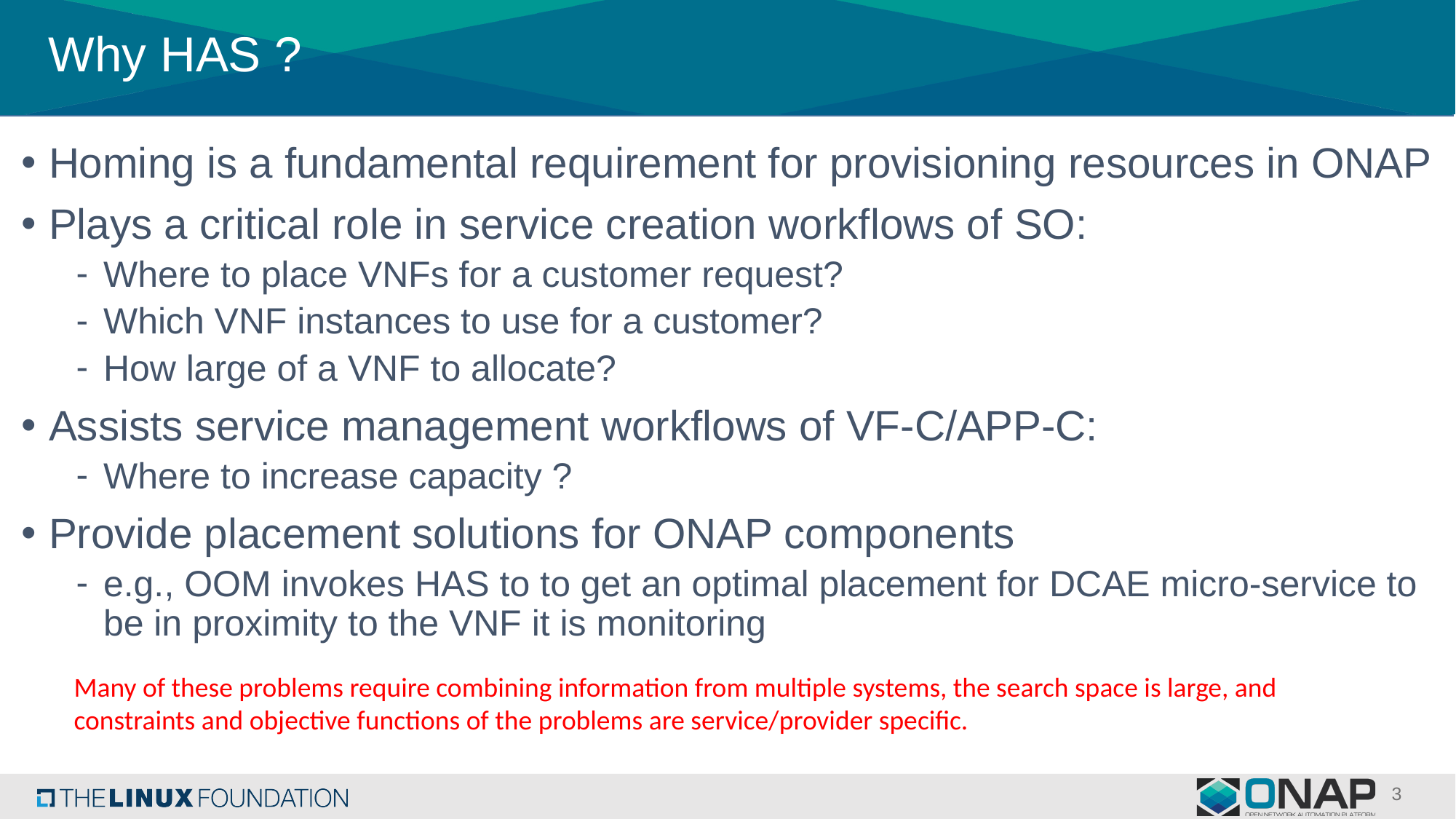

# Why HAS ?
Homing is a fundamental requirement for provisioning resources in ONAP
Plays a critical role in service creation workflows of SO:
Where to place VNFs for a customer request?
Which VNF instances to use for a customer?
How large of a VNF to allocate?
Assists service management workflows of VF-C/APP-C:
Where to increase capacity ?
Provide placement solutions for ONAP components
e.g., OOM invokes HAS to to get an optimal placement for DCAE micro-service to be in proximity to the VNF it is monitoring
Many of these problems require combining information from multiple systems, the search space is large, and constraints and objective functions of the problems are service/provider specific.
3